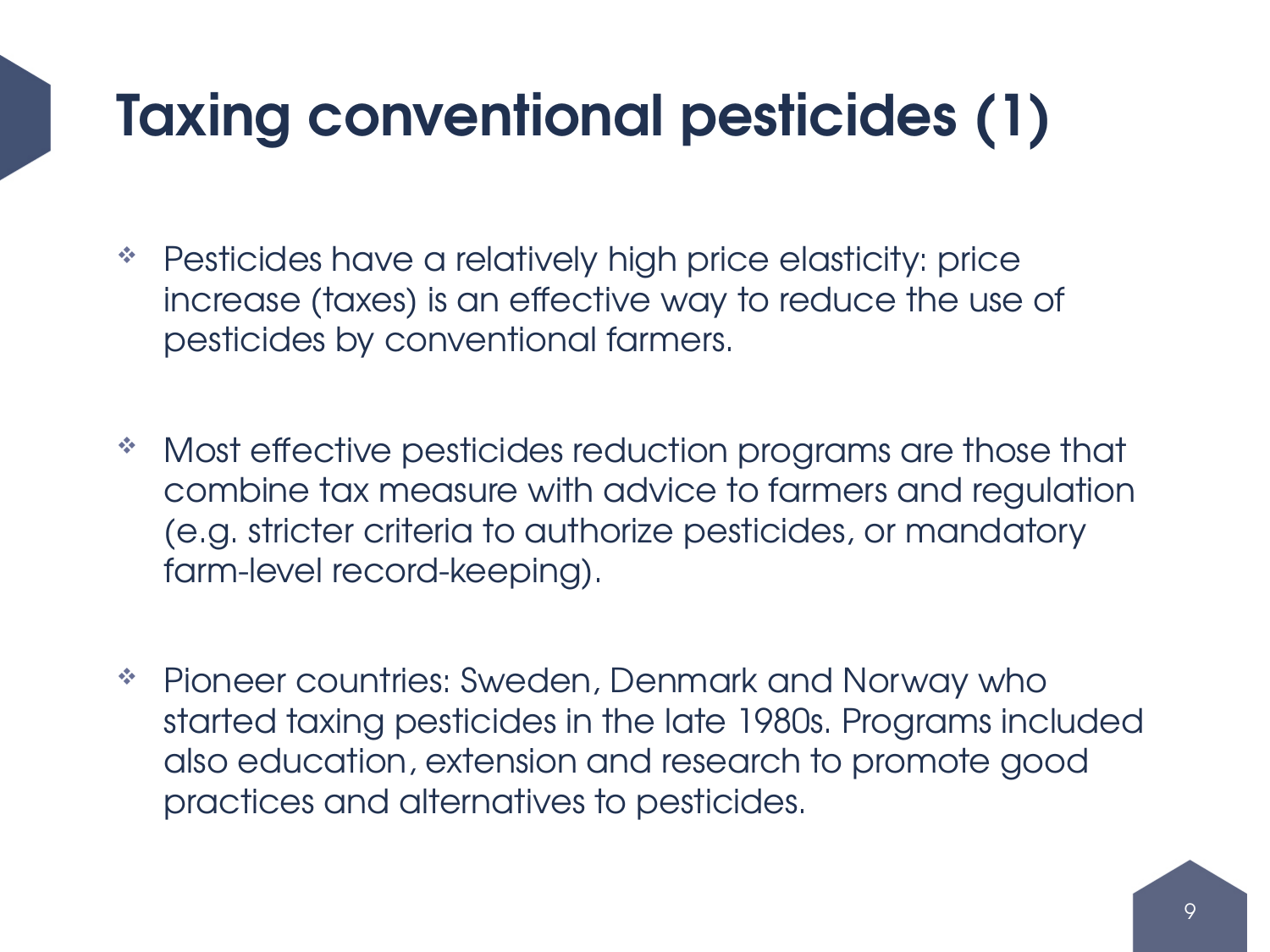

# Taxing conventional pesticides (1)
Pesticides have a relatively high price elasticity: price increase (taxes) is an effective way to reduce the use of pesticides by conventional farmers.
Most effective pesticides reduction programs are those that combine tax measure with advice to farmers and regulation (e.g. stricter criteria to authorize pesticides, or mandatory farm-level record-keeping).
Pioneer countries: Sweden, Denmark and Norway who started taxing pesticides in the late 1980s. Programs included also education, extension and research to promote good practices and alternatives to pesticides.
9